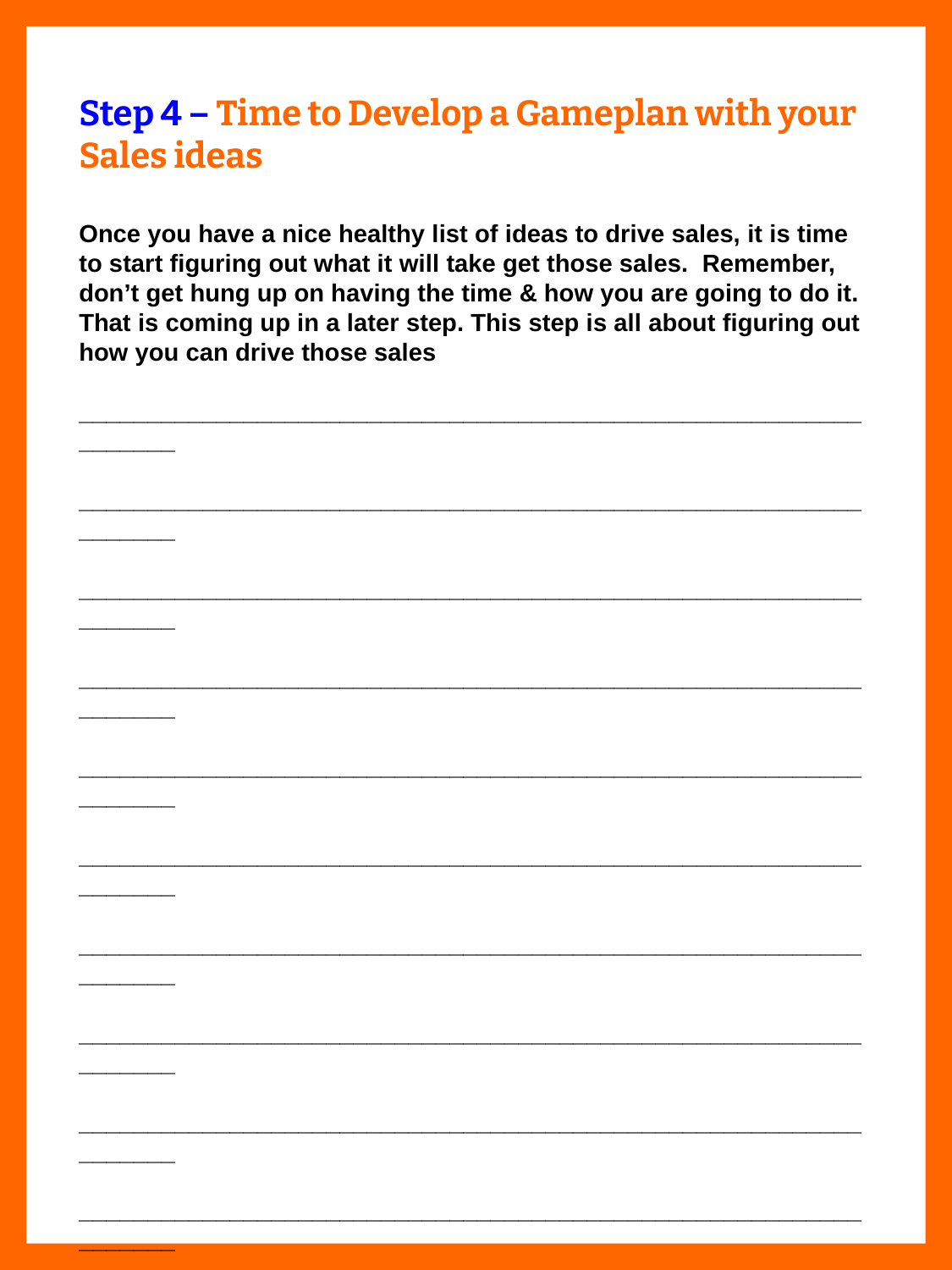

Step 4 – Time to Develop a Gameplan with your Sales ideas

Once you have a nice healthy list of ideas to drive sales, it is time to start figuring out what it will take get those sales.  Remember, don’t get hung up on having the time & how you are going to do it. That is coming up in a later step. This step is all about figuring out how you can drive those sales

________________________________________________________________

________________________________________________________________

________________________________________________________________

________________________________________________________________

________________________________________________________________

________________________________________________________________

________________________________________________________________

________________________________________________________________

________________________________________________________________

________________________________________________________________

________________________________________________________________

________________________________________________________________

________________________________________________________________

________________________________________________________________

________________________________________________________________

________________________________________________________________